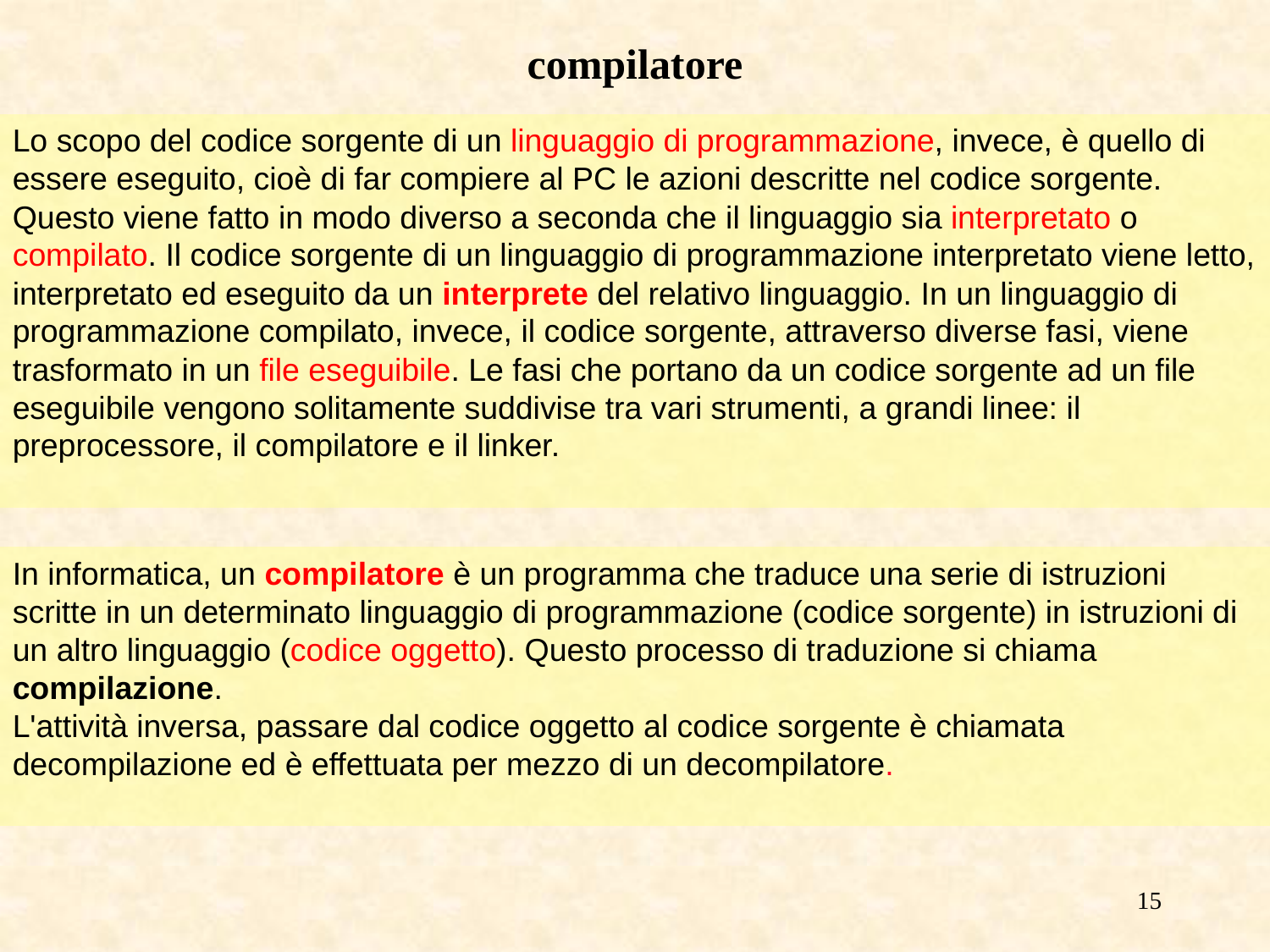

# compilatore
Lo scopo del codice sorgente di un linguaggio di programmazione, invece, è quello di essere eseguito, cioè di far compiere al PC le azioni descritte nel codice sorgente. Questo viene fatto in modo diverso a seconda che il linguaggio sia interpretato o compilato. Il codice sorgente di un linguaggio di programmazione interpretato viene letto, interpretato ed eseguito da un interprete del relativo linguaggio. In un linguaggio di programmazione compilato, invece, il codice sorgente, attraverso diverse fasi, viene trasformato in un file eseguibile. Le fasi che portano da un codice sorgente ad un file eseguibile vengono solitamente suddivise tra vari strumenti, a grandi linee: il preprocessore, il compilatore e il linker.

In informatica, un compilatore è un programma che traduce una serie di istruzioni scritte in un determinato linguaggio di programmazione (codice sorgente) in istruzioni di un altro linguaggio (codice oggetto). Questo processo di traduzione si chiama compilazione.
L'attività inversa, passare dal codice oggetto al codice sorgente è chiamata decompilazione ed è effettuata per mezzo di un decompilatore.

15